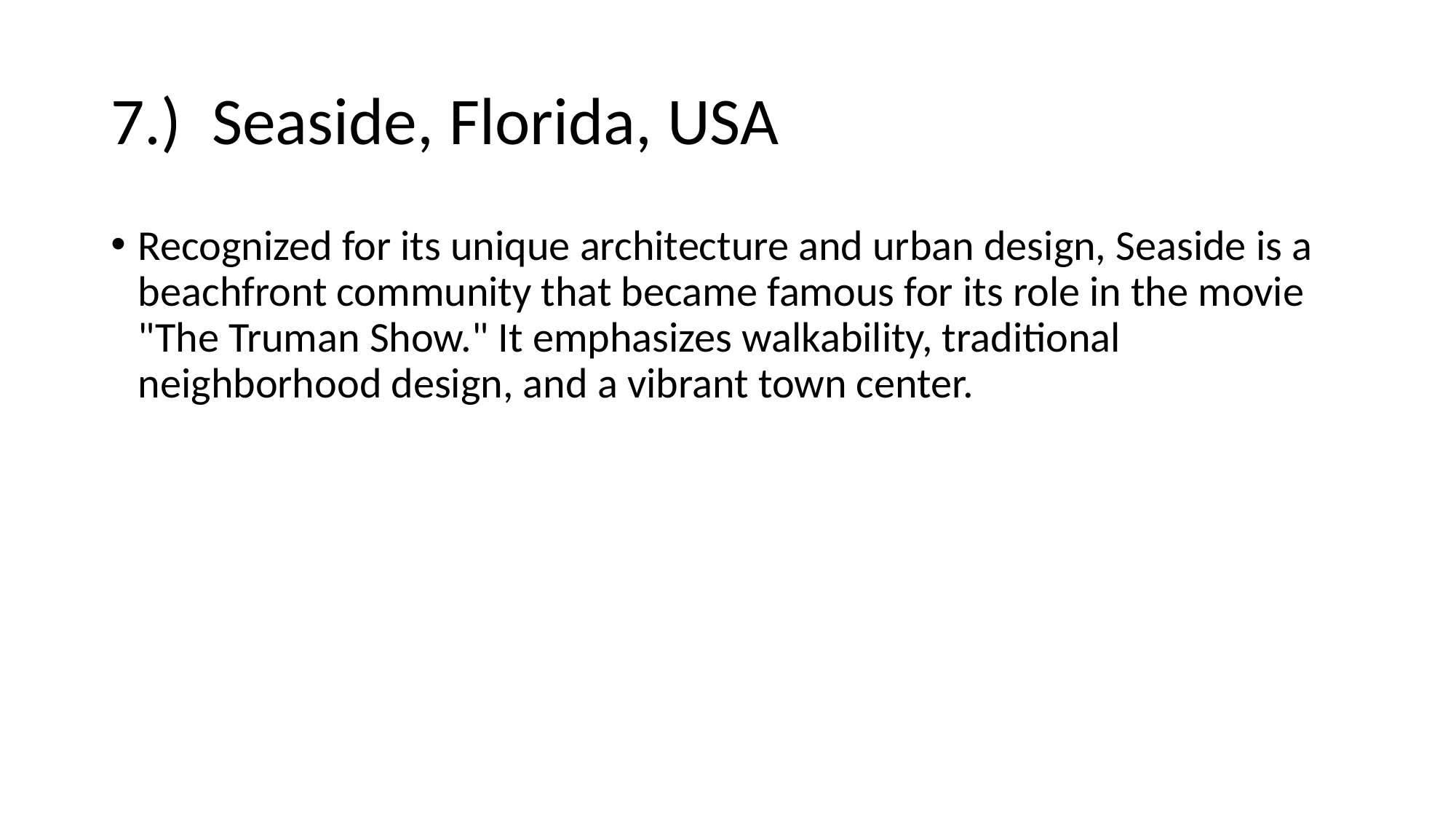

# 7.)  Seaside, Florida, USA
Recognized for its unique architecture and urban design, Seaside is a beachfront community that became famous for its role in the movie "The Truman Show." It emphasizes walkability, traditional neighborhood design, and a vibrant town center.